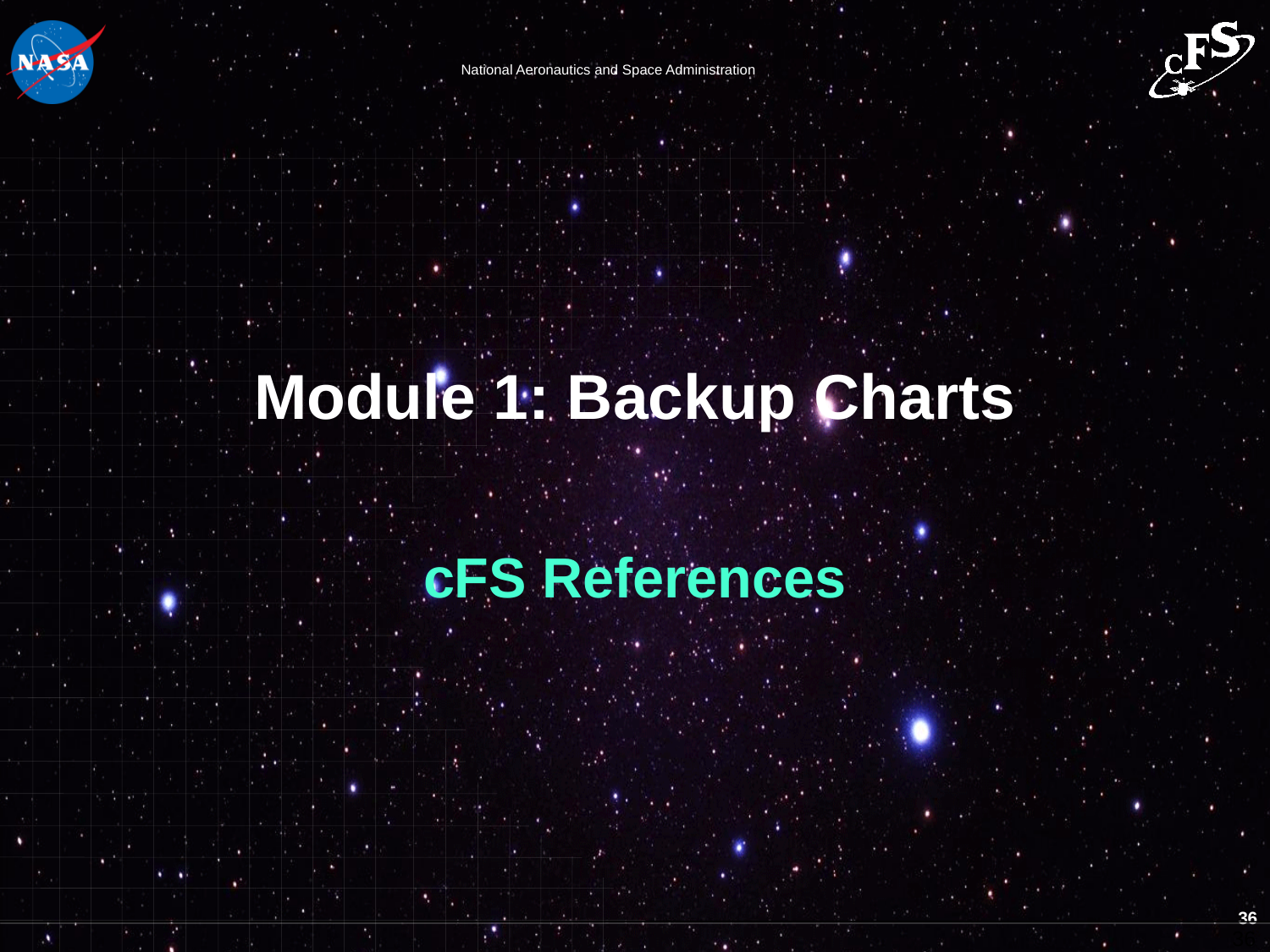

# Module 1: Backup Charts
cFS References